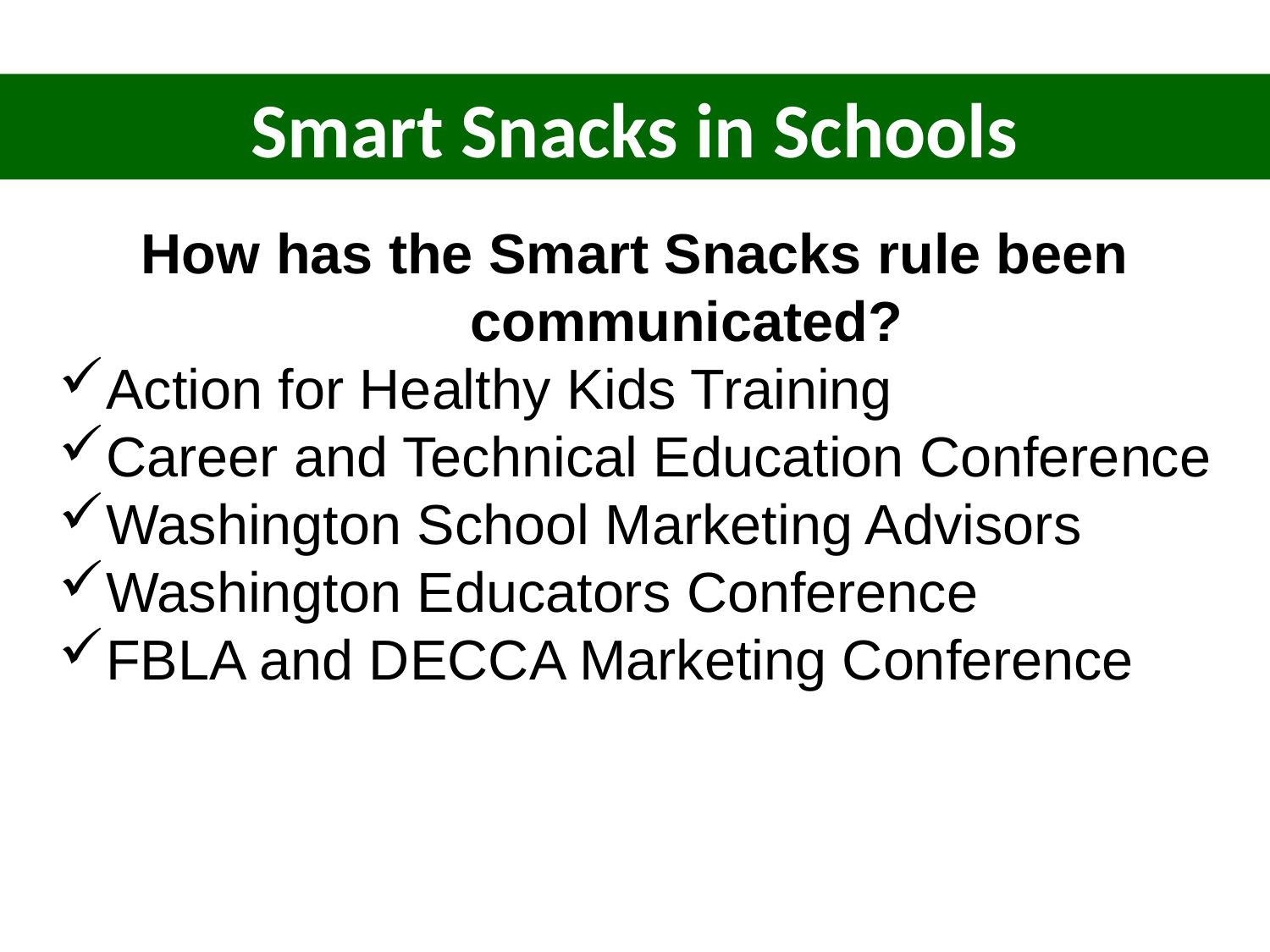

Smart Snacks in Schools
How has the Smart Snacks rule been communicated?
Action for Healthy Kids Training
Career and Technical Education Conference
Washington School Marketing Advisors
Washington Educators Conference
FBLA and DECCA Marketing Conference